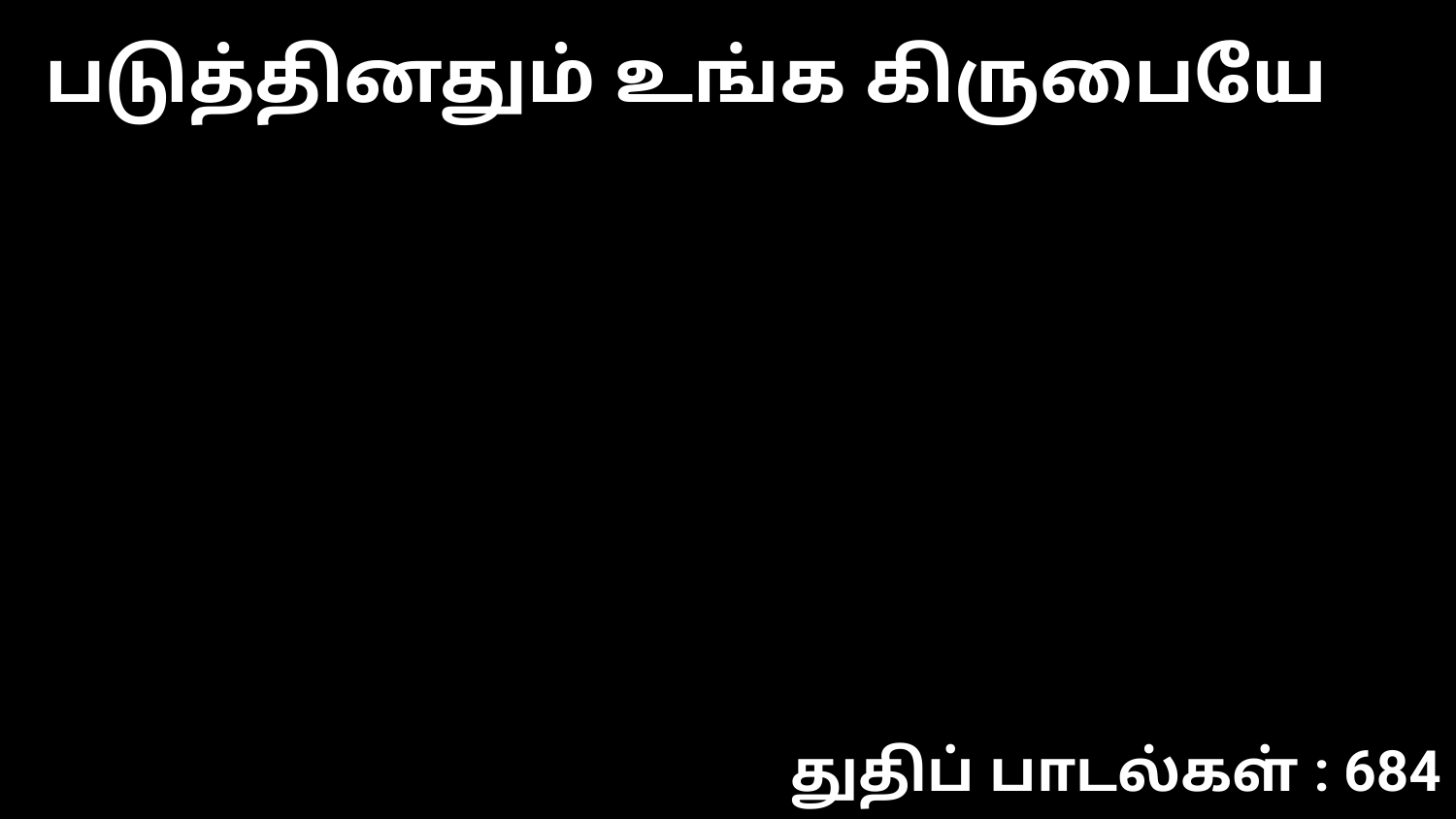

படுத்தினதும் உங்க கிருபையே
துதிப் பாடல்கள் : 684